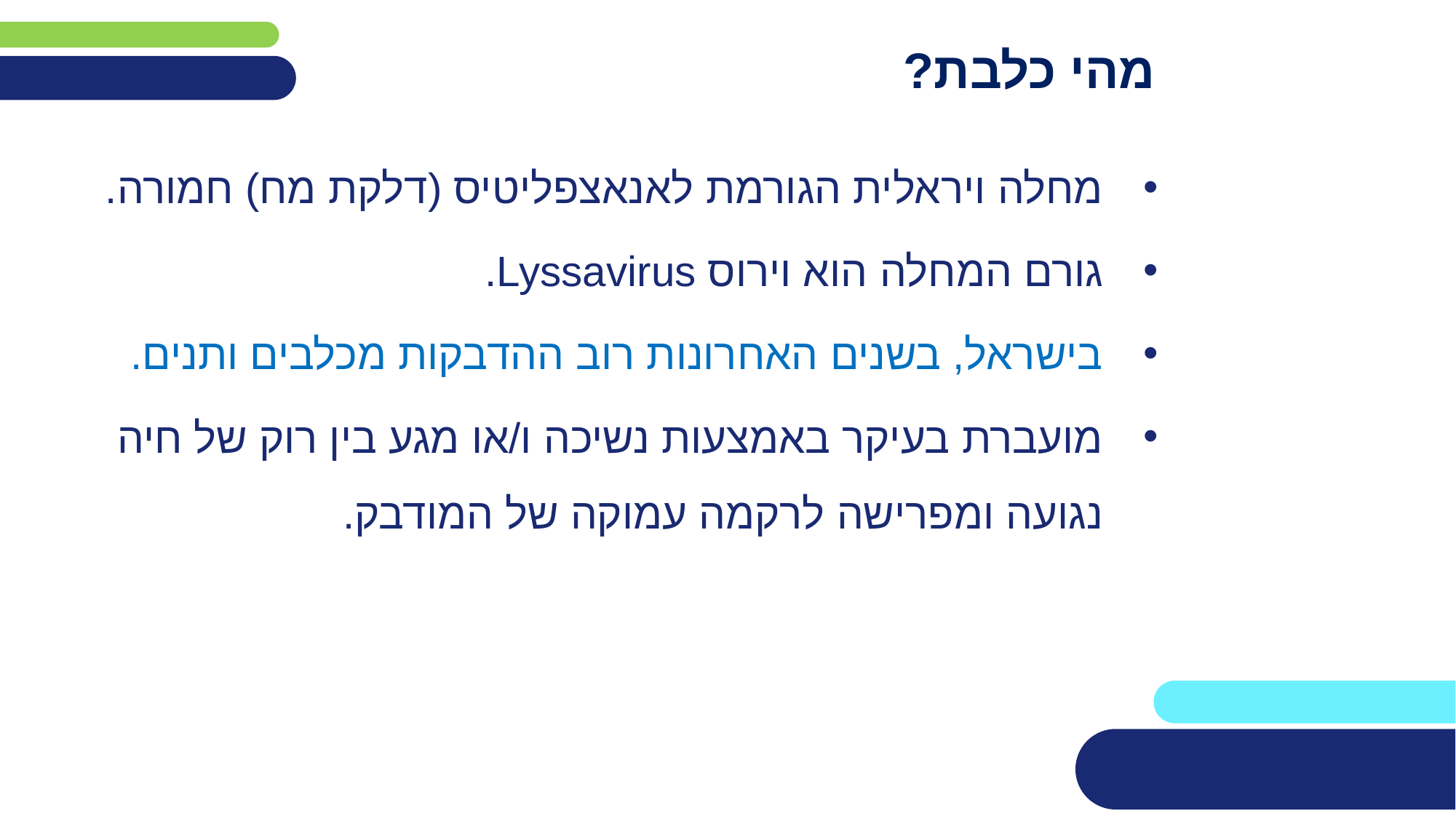

# מהי כלבת?
מחלה ויראלית הגורמת לאנאצפליטיס (דלקת מח) חמורה.
גורם המחלה הוא וירוס Lyssavirus.
בישראל, בשנים האחרונות רוב ההדבקות מכלבים ותנים.
מועברת בעיקר באמצעות נשיכה ו/או מגע בין רוק של חיה נגועה ומפרישה לרקמה עמוקה של המודבק.